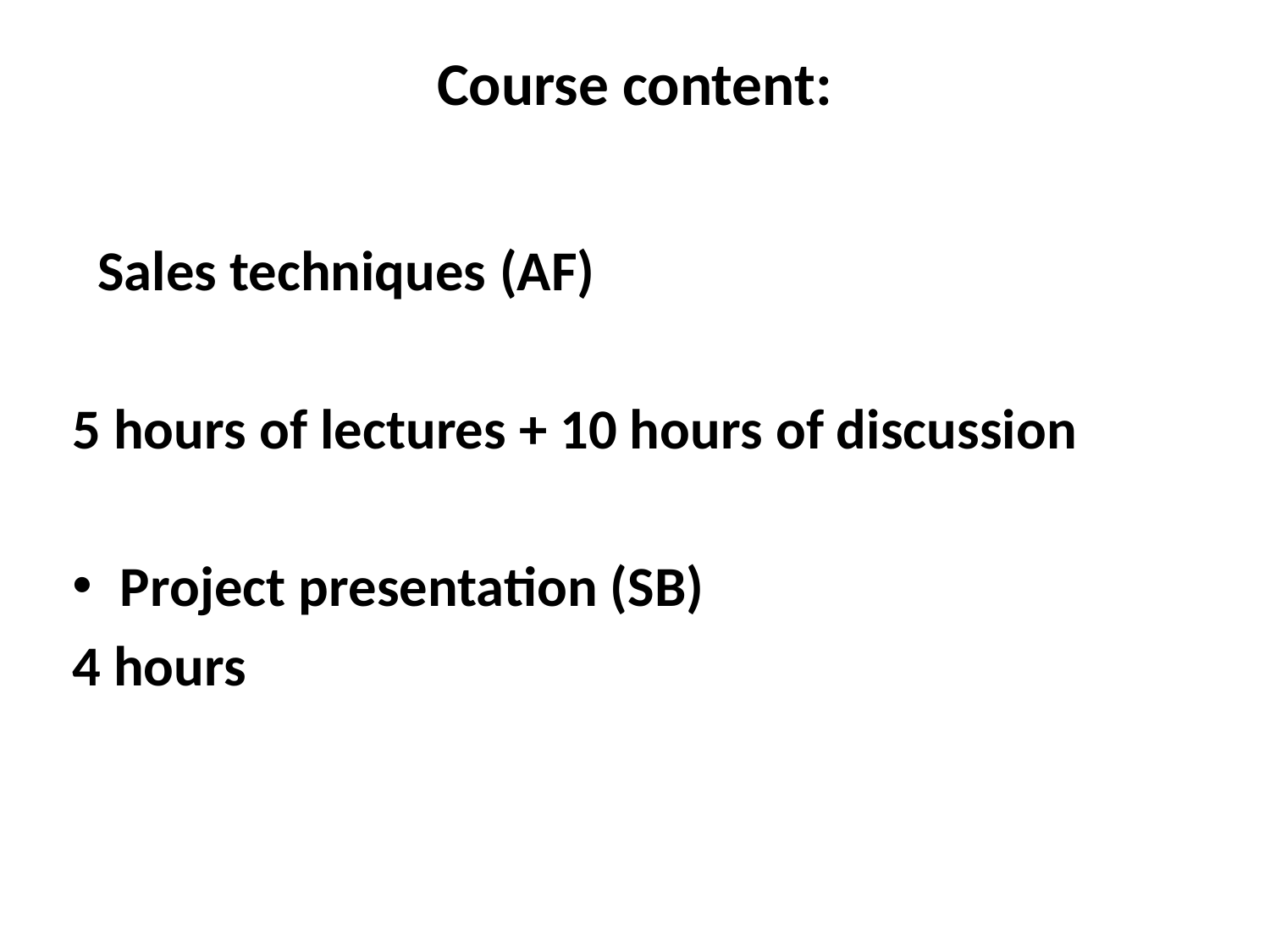

# Course content:
  Sales techniques (AF)

5 hours of lectures + 10 hours of discussion

Project presentation (SB)
4 hours